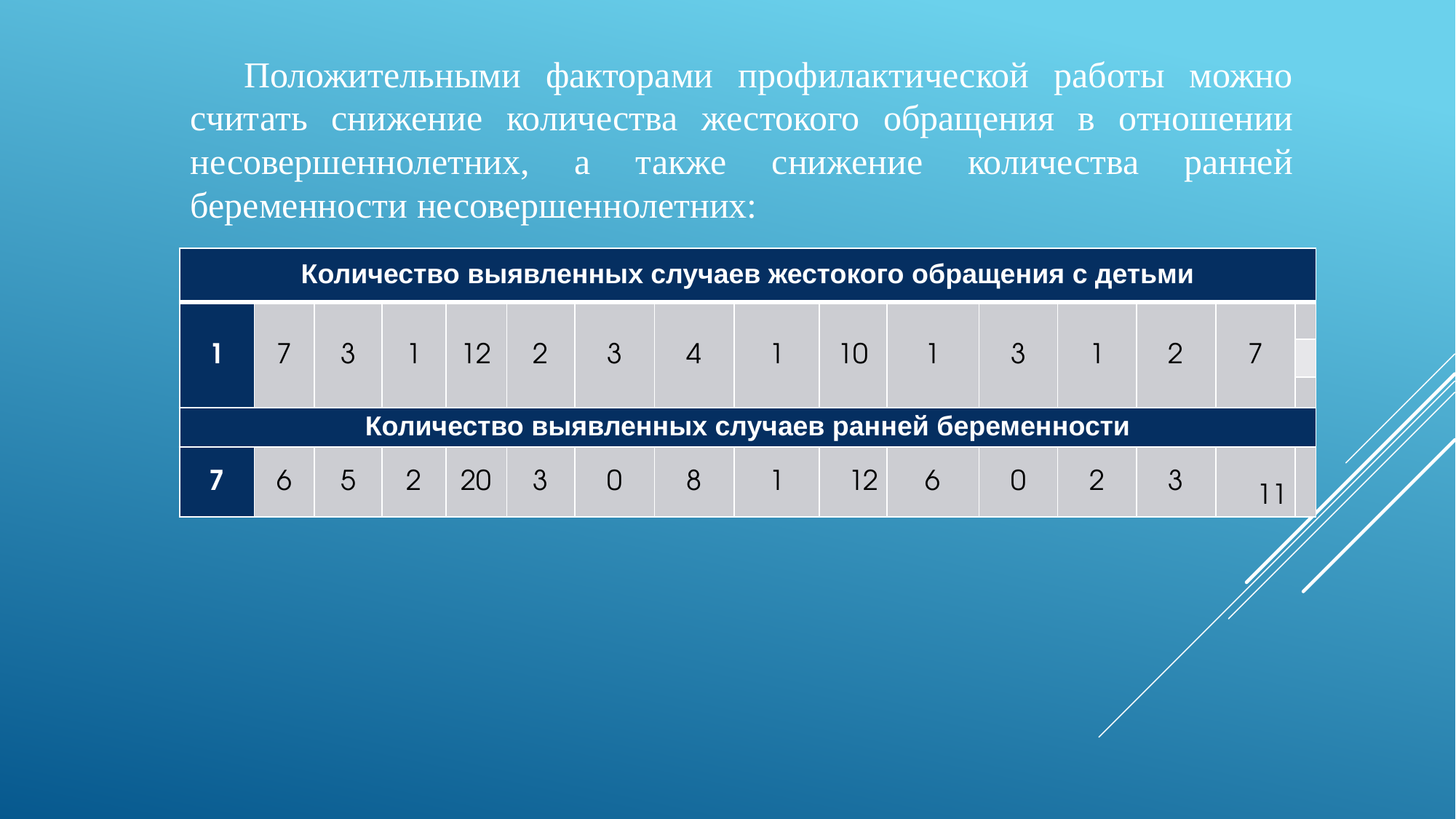

Положительными факторами профилактической работы можно считать снижение количества жестокого обращения в отношении несовершеннолетних, а также снижение количества ранней беременности несовершеннолетних:

| Количество выявленных случаев жестокого обращения с детьми |  |  |  |  |  |  |  |  |  |  |  |  |  |  |  |
| --- | --- | --- | --- | --- | --- | --- | --- | --- | --- | --- | --- | --- | --- | --- | --- |
| 1 | 7 | 3 | 1 | 12 | 2 | 3 | 4 | 1 | 10 | 1 | 3 | 1 | 2 | 7 |  |
|  |  |  |  |  |  |  |  |  |  |  |  |  |  |  |  |
|  |  |  |  |  |  |  |  |  |  |  |  |  |  |  |  |
| Количество выявленных случаев ранней беременности |  |  |  |  |  |  |  |  |  |  |  |  |  |  |  |
| 7 | 6 | 5 | 2 | 20 | 3 | 0 | 8 | 1 | 12 | 6 | 0 | 2 | 3 | 11 |  |
#